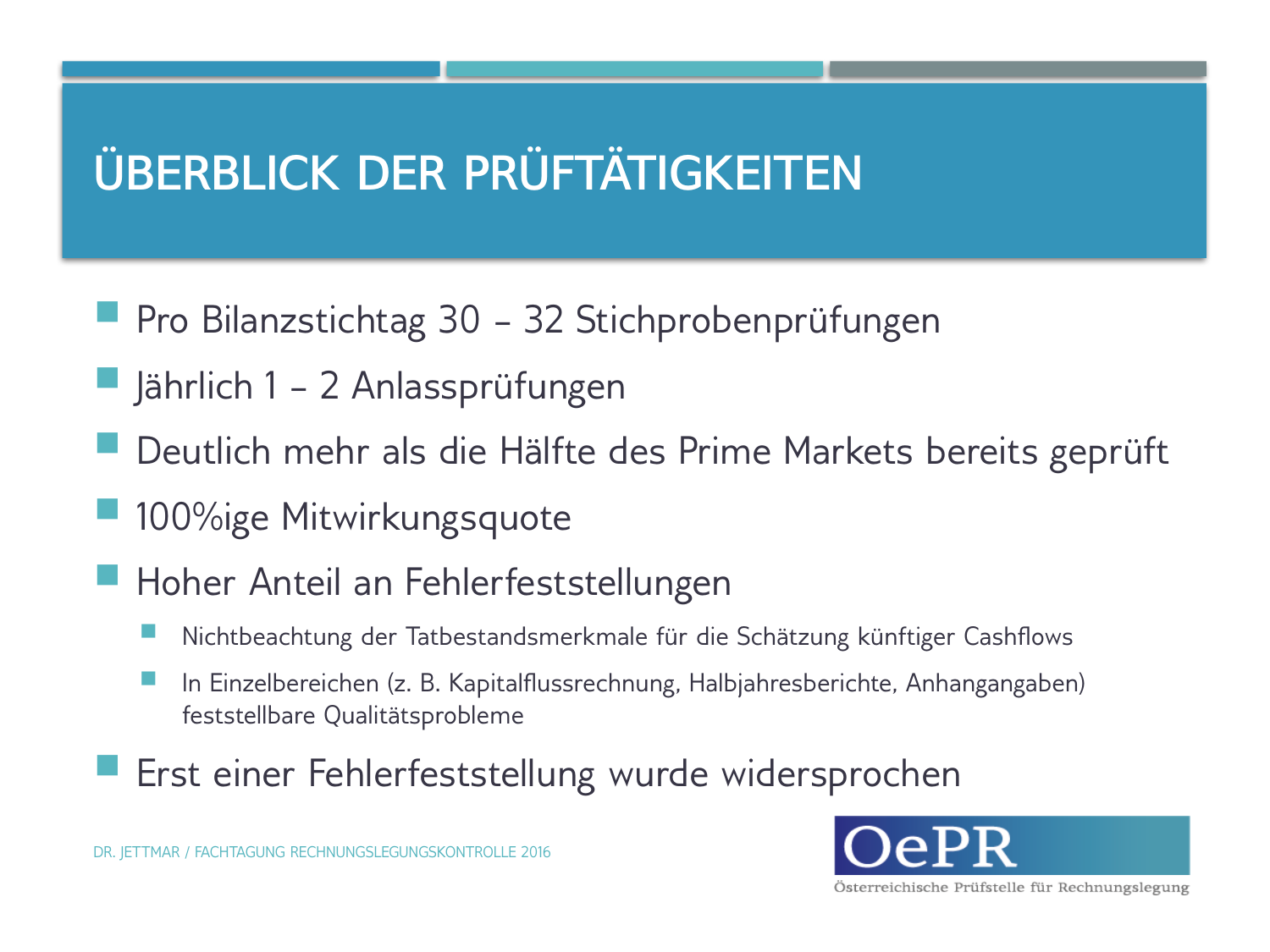

# Überblick der Prüftätigkeiten
Pro Bilanzstichtag 30 – 32 Stichprobenprüfungen
Jährlich 1 – 2 Anlassprüfungen
Deutlich mehr als die Hälfte des Prime Markets bereits geprüft
100%ige Mitwirkungsquote
Hoher Anteil an Fehlerfeststellungen
Nichtbeachtung der Tatbestandsmerkmale für die Schätzung künftiger Cashflows
In Einzelbereichen (z. B. Kapitalflussrechnung, Halbjahresberichte, Anhangangaben) feststellbare Qualitätsprobleme
Erst einer Fehlerfeststellung wurde widersprochen
Dr. Jettmar / Fachtagung Rechnungslegungskontrolle 2016